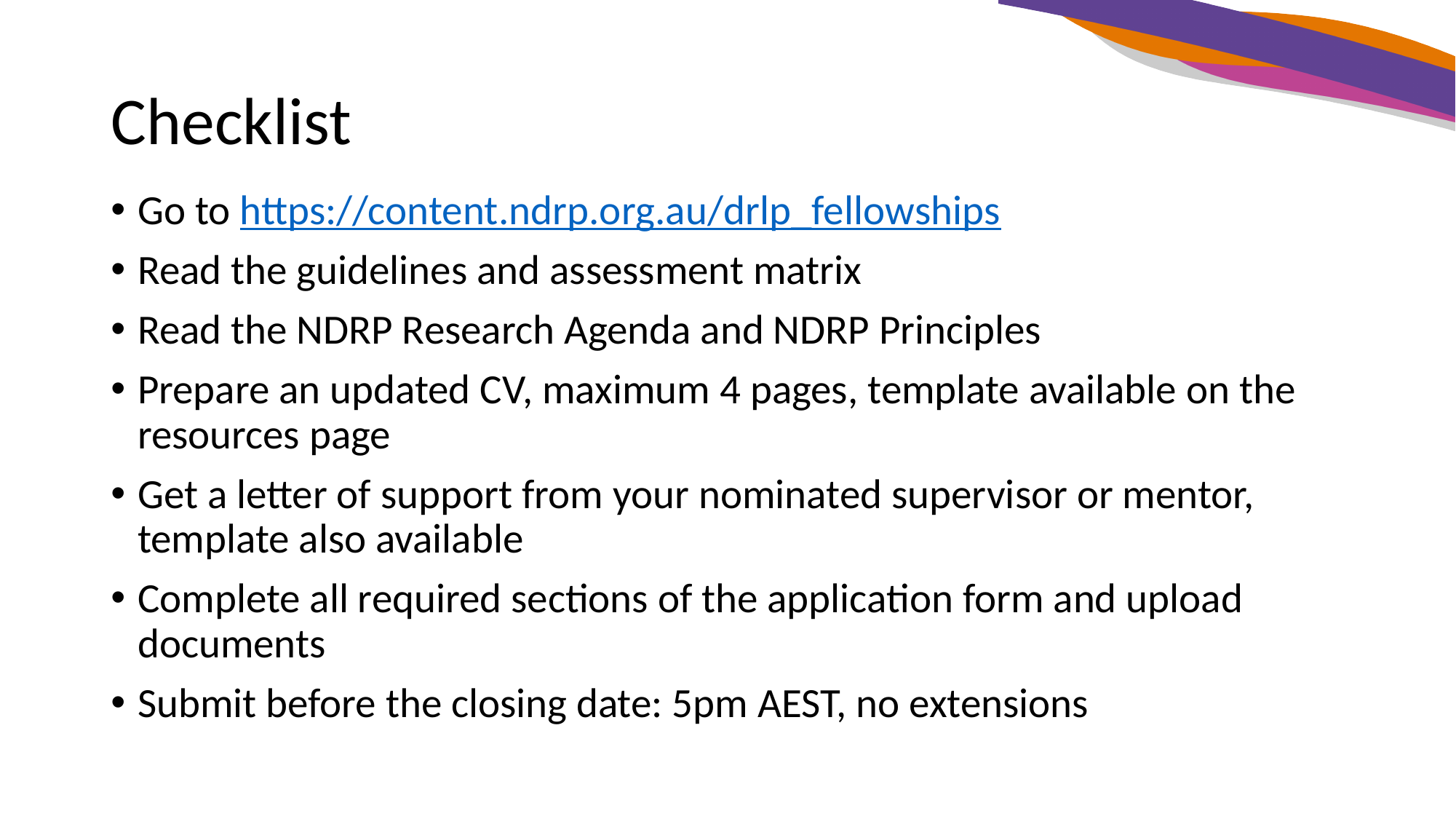

# Checklist
Go to https://content.ndrp.org.au/drlp_fellowships
Read the guidelines and assessment matrix
Read the NDRP Research Agenda and NDRP Principles
Prepare an updated CV, maximum 4 pages, template available on the resources page
Get a letter of support from your nominated supervisor or mentor, template also available
Complete all required sections of the application form and upload documents
Submit before the closing date: 5pm AEST, no extensions